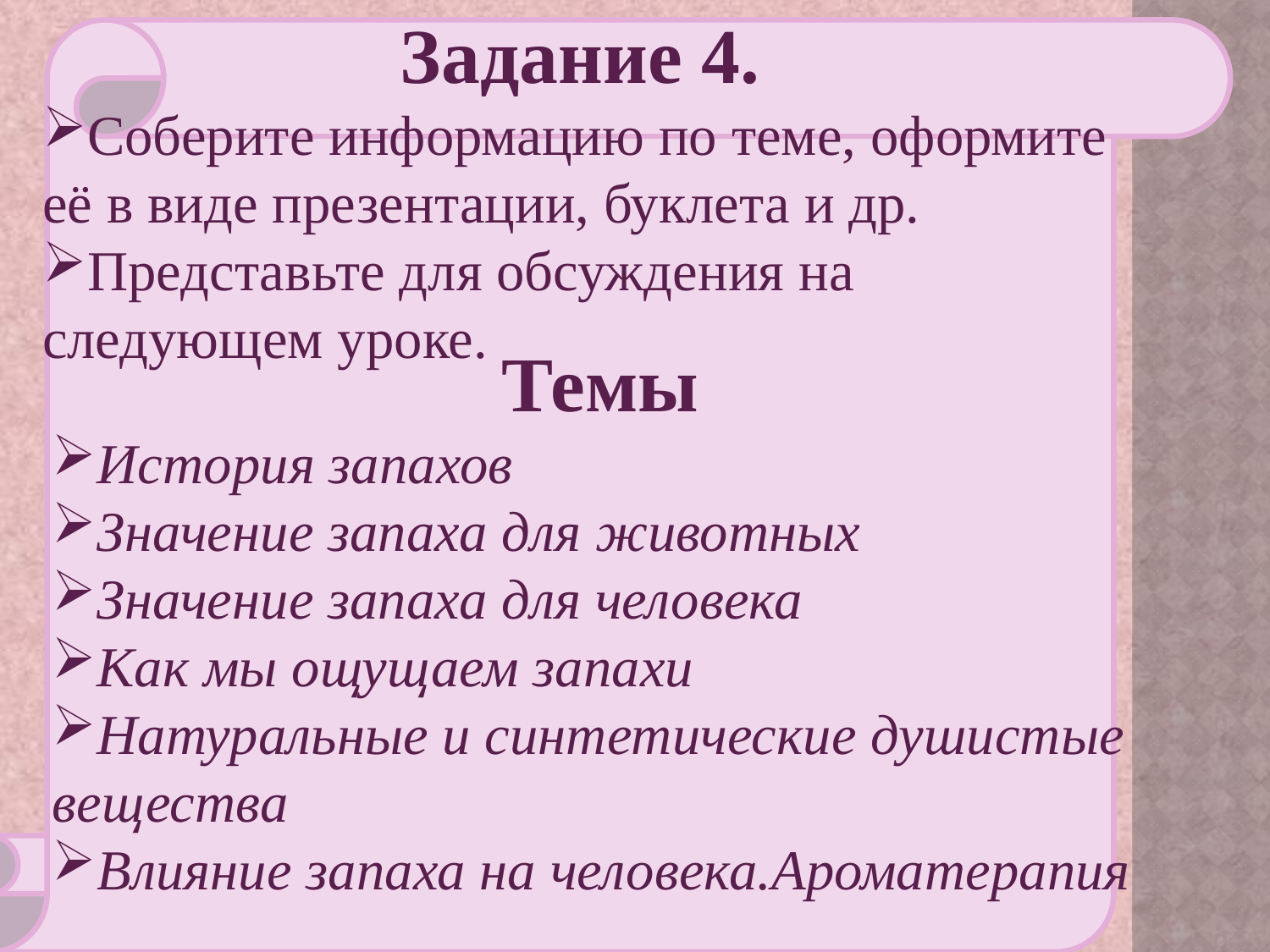

Задание 4.
Соберите информацию по теме, оформите её в виде презентации, буклета и др.
Представьте для обсуждения на следующем уроке.

Темы
История запахов
Значение запаха для животных
Значение запаха для человека
Как мы ощущаем запахи
Натуральные и синтетические душистые вещества
Влияние запаха на человека.Ароматерапия